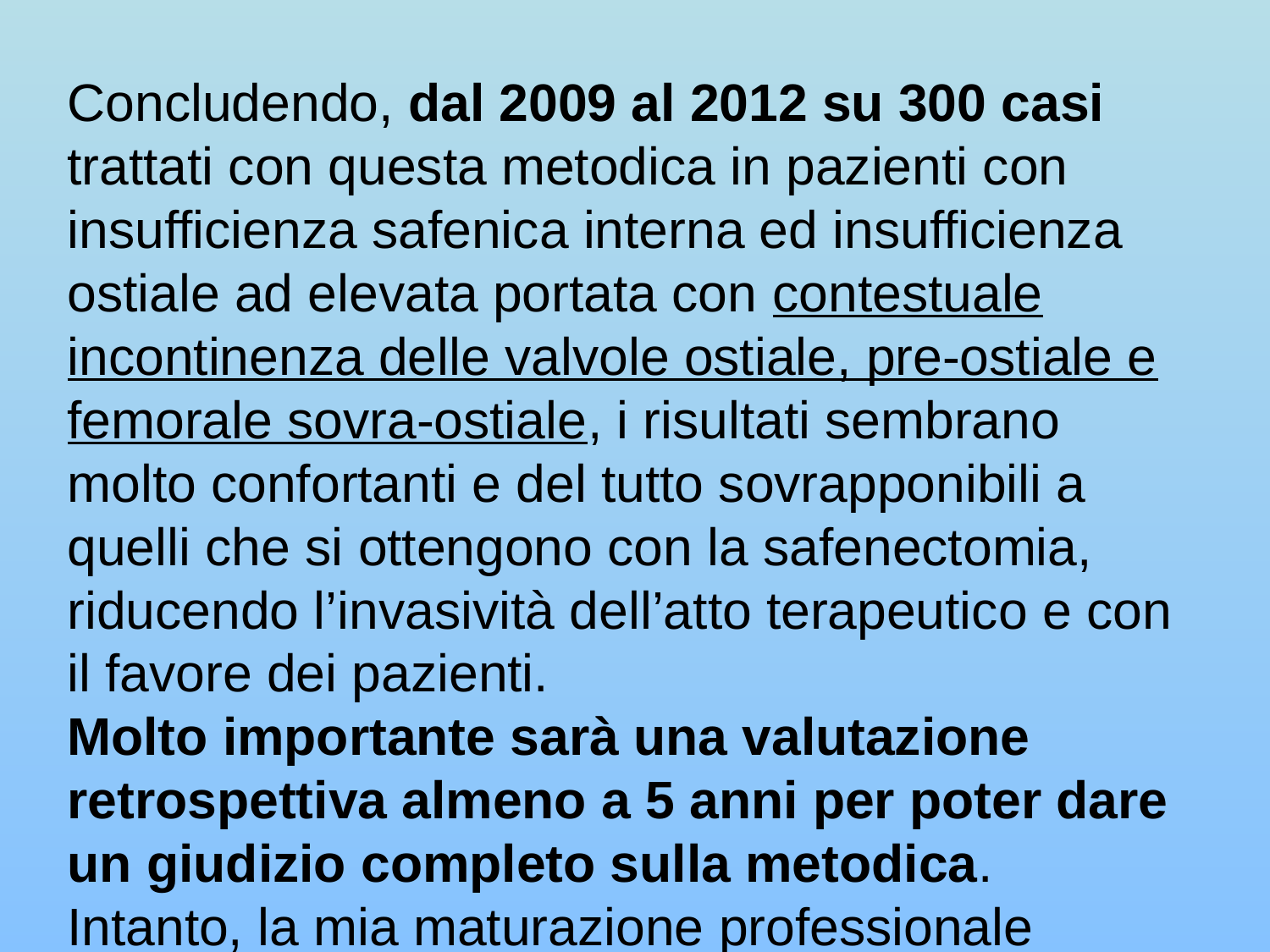

Concludendo, dal 2009 al 2012 su 300 casi trattati con questa metodica in pazienti con insufficienza safenica interna ed insufficienza ostiale ad elevata portata con contestuale incontinenza delle valvole ostiale, pre-ostiale e femorale sovra-ostiale, i risultati sembrano molto confortanti e del tutto sovrapponibili a quelli che si ottengono con la safenectomia, riducendo l’invasività dell’atto terapeutico e con il favore dei pazienti.
Molto importante sarà una valutazione retrospettiva almeno a 5 anni per poter dare un giudizio completo sulla metodica.
Intanto, la mia maturazione professionale attualmente mi sta spingendo ad essere ancora meno invasivo effettuando molto spesso solo scleroterapia con schiuma per safene interne con diametro fino a 10 mm. ed effettuando la LAFOS in quelle con diametro superiore.